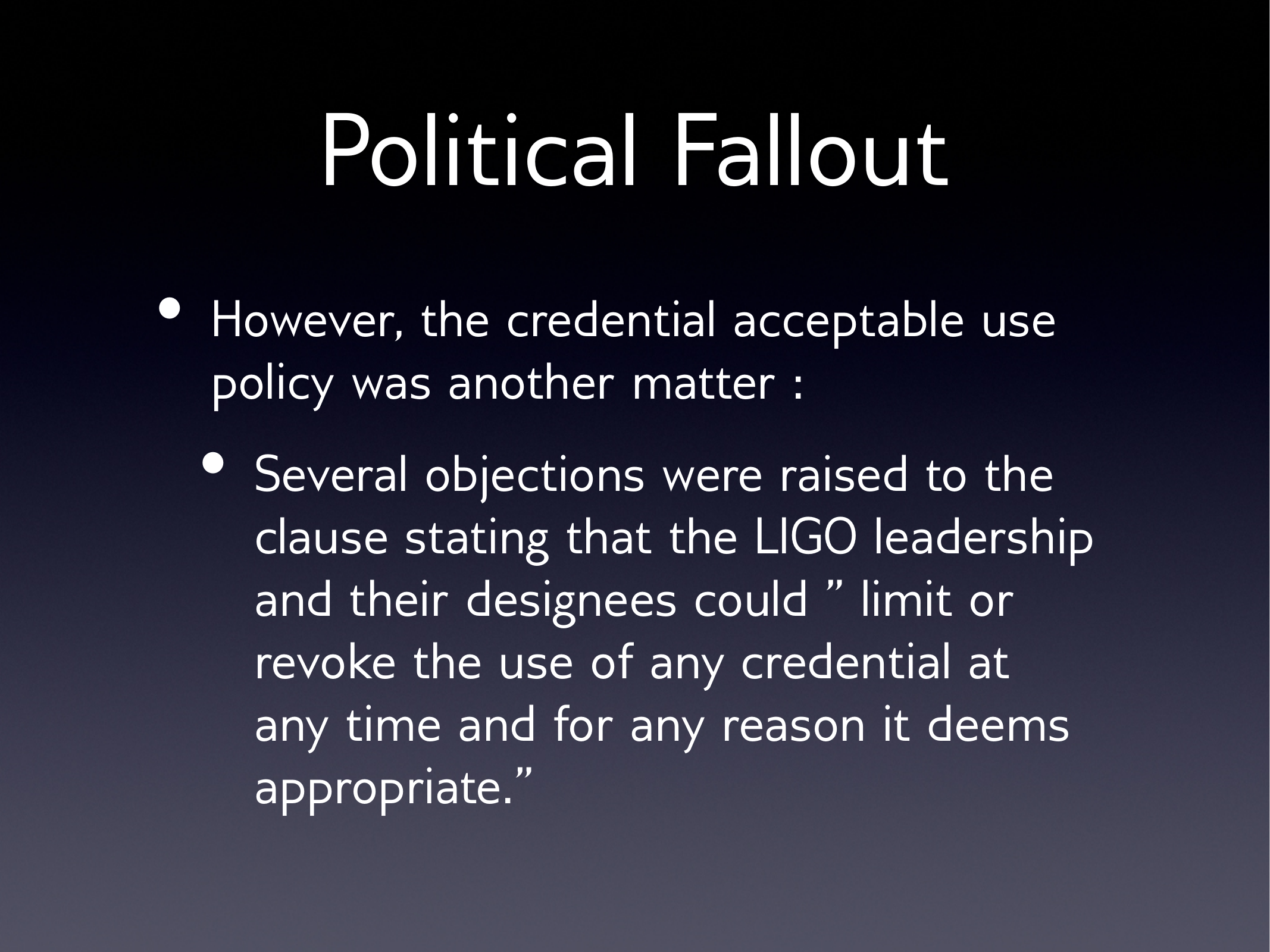

# Political Fallout
However, the credential acceptable use policy was another matter :
Several objections were raised to the clause stating that the LIGO leadership and their designees could ” limit or revoke the use of any credential at 
any time and for any reason it deems appropriate.”